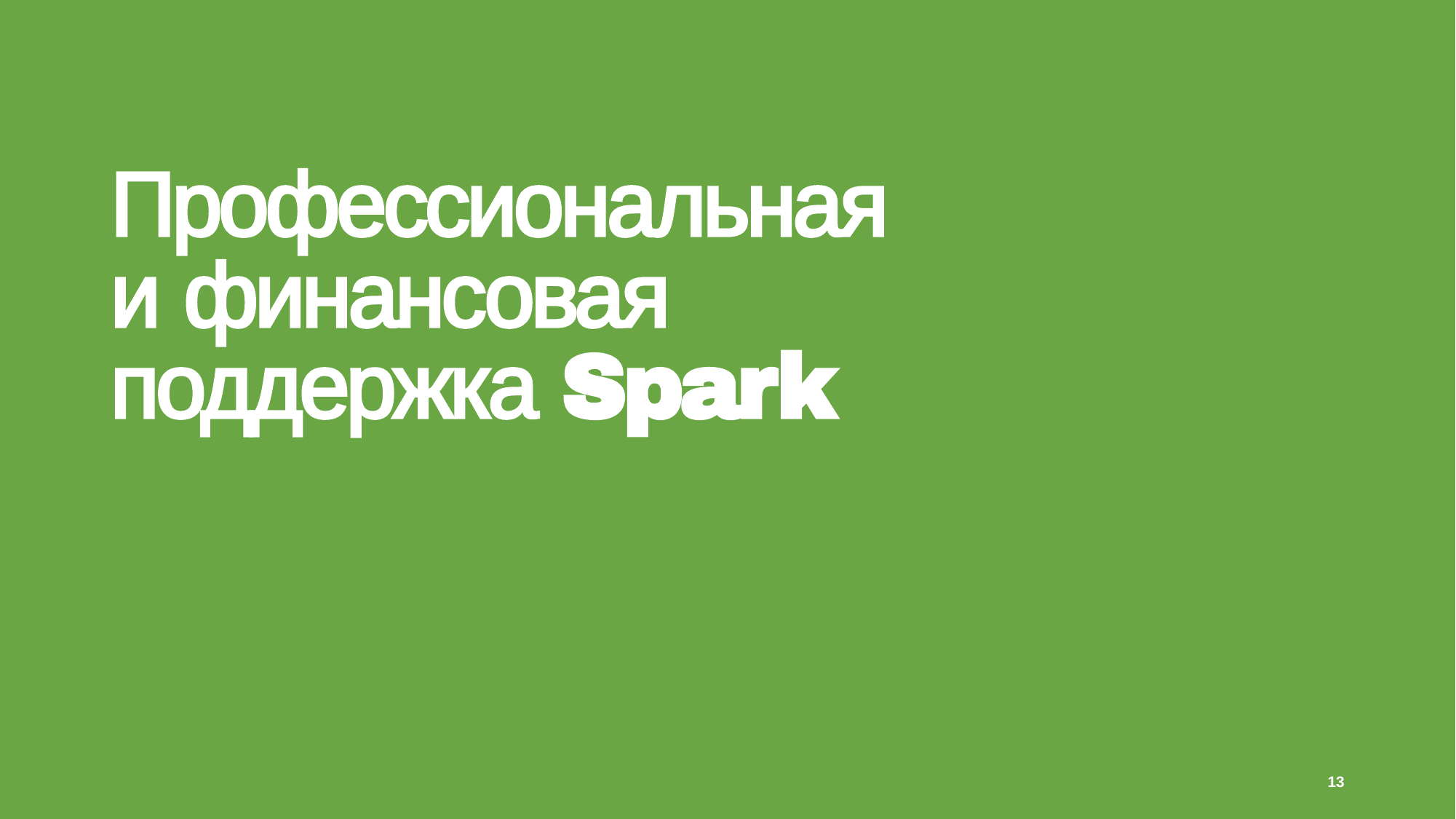

# Профессиональная и финансовая поддержка Spark
13